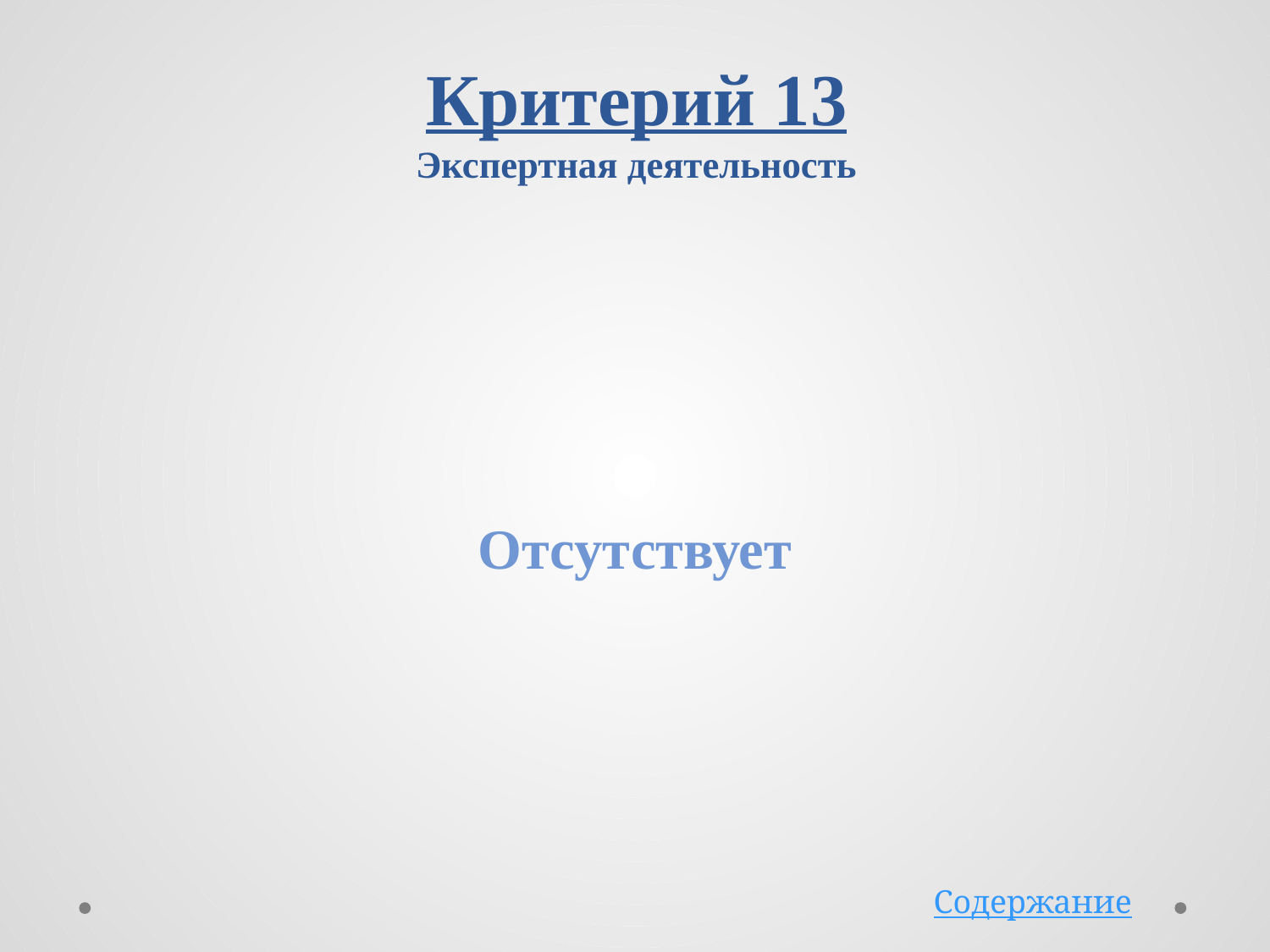

# Критерий 13 Экспертная деятельность
Отсутствует
Содержание